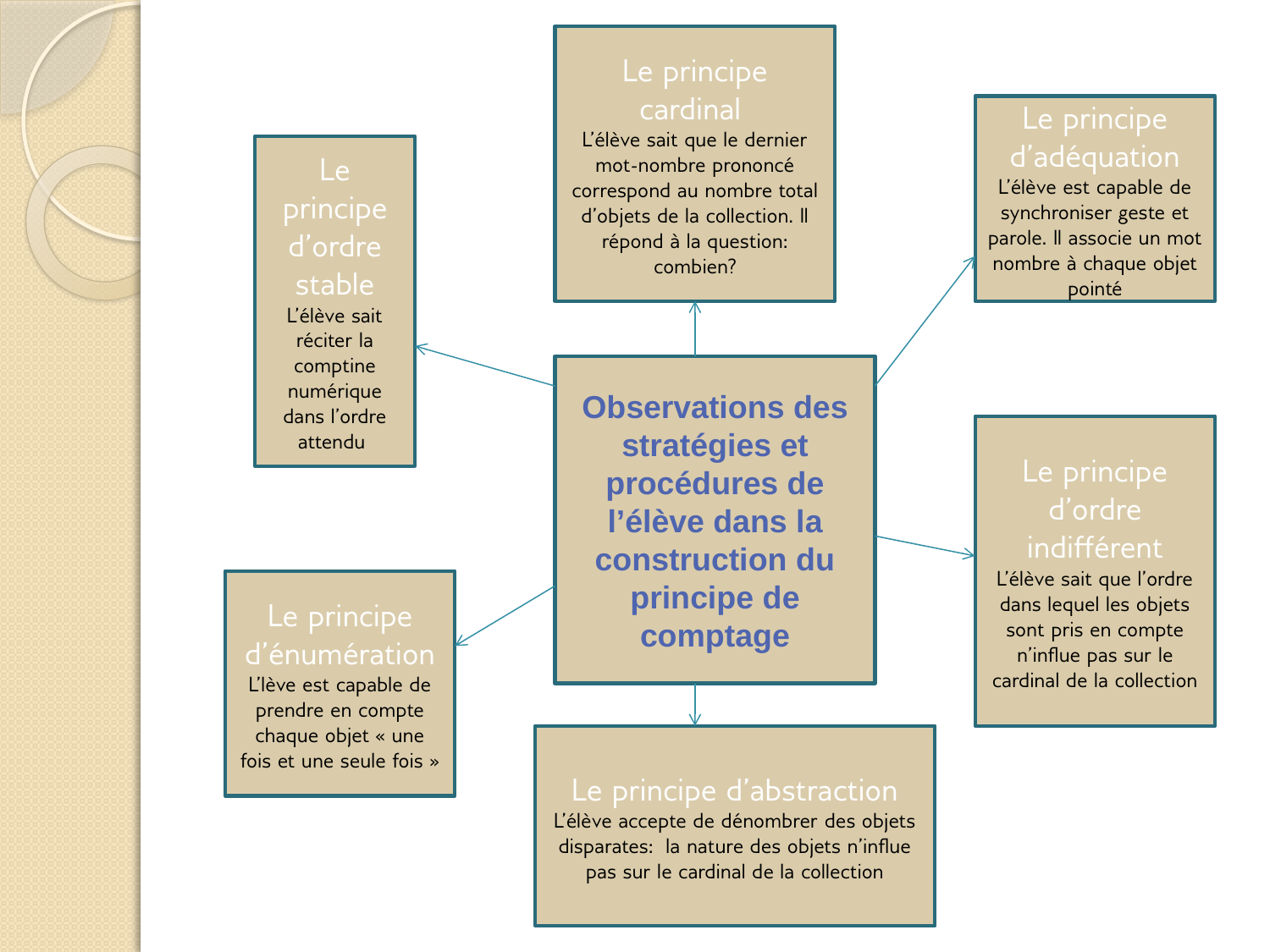

#
Le principe cardinal
L’élève sait que le dernier mot-nombre prononcé correspond au nombre total d’objets de la collection. Il répond à la question: combien?
Le principe d’adéquation
L’élève est capable de synchroniser geste et parole. Il associe un mot nombre à chaque objet pointé
Le principe d’ordre stable
L’élève sait réciter la comptine numérique dans l’ordre attendu
Observations des stratégies et procédures de l’élève dans la construction du principe de comptage
Le principe d’ordre indifférent
L’élève sait que l’ordre dans lequel les objets sont pris en compte n’influe pas sur le cardinal de la collection
Le principe d’énumération
L’lève est capable de prendre en compte chaque objet « une fois et une seule fois »
Le principe d’abstraction
L’élève accepte de dénombrer des objets disparates:  la nature des objets n’influe pas sur le cardinal de la collection